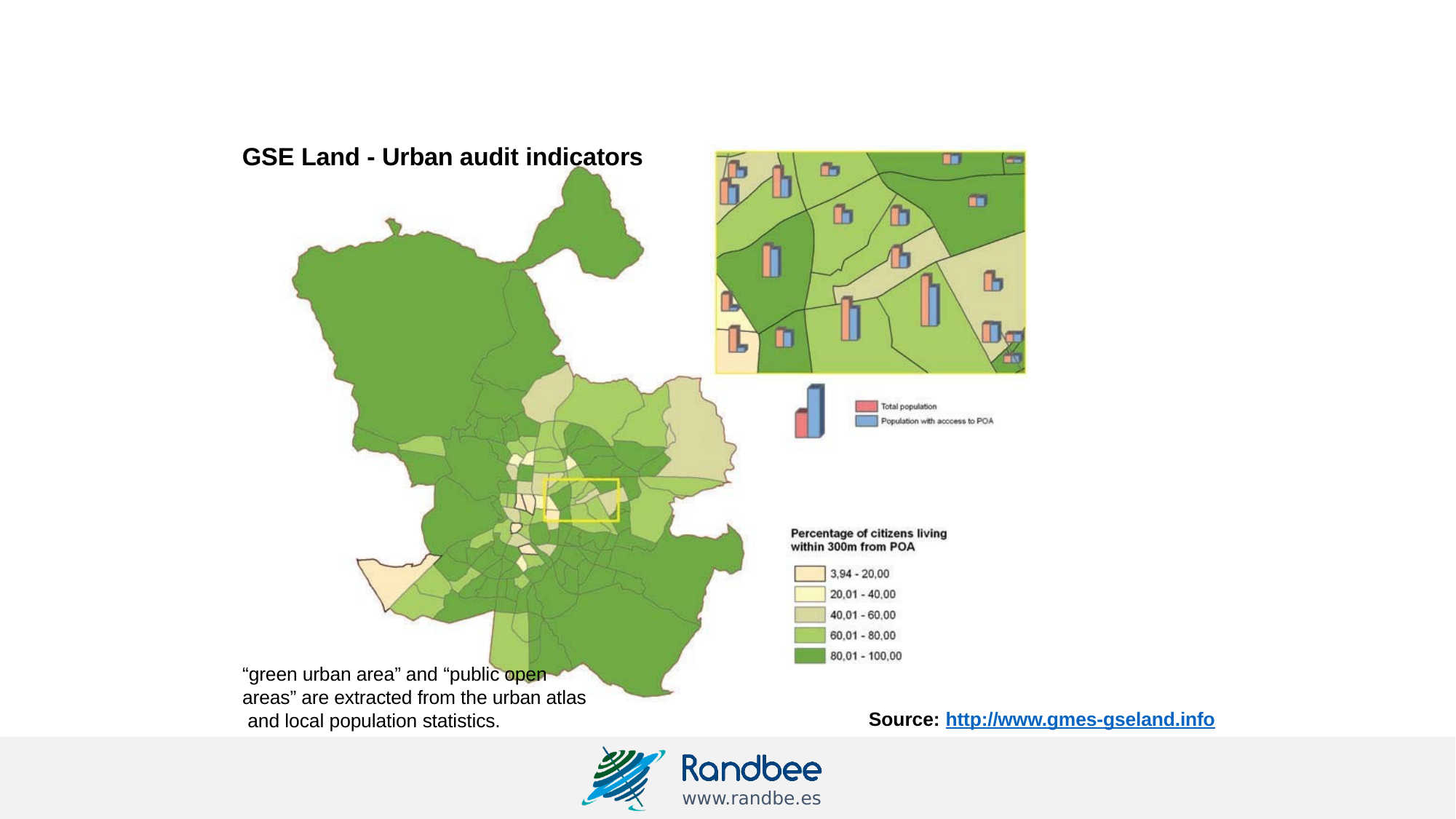

GSE Land - Urban audit indicators

“green urban area” and “public open  areas” are extracted from the urban atlas  and local population statistics.
Source: http://www.gmes-gseland.info